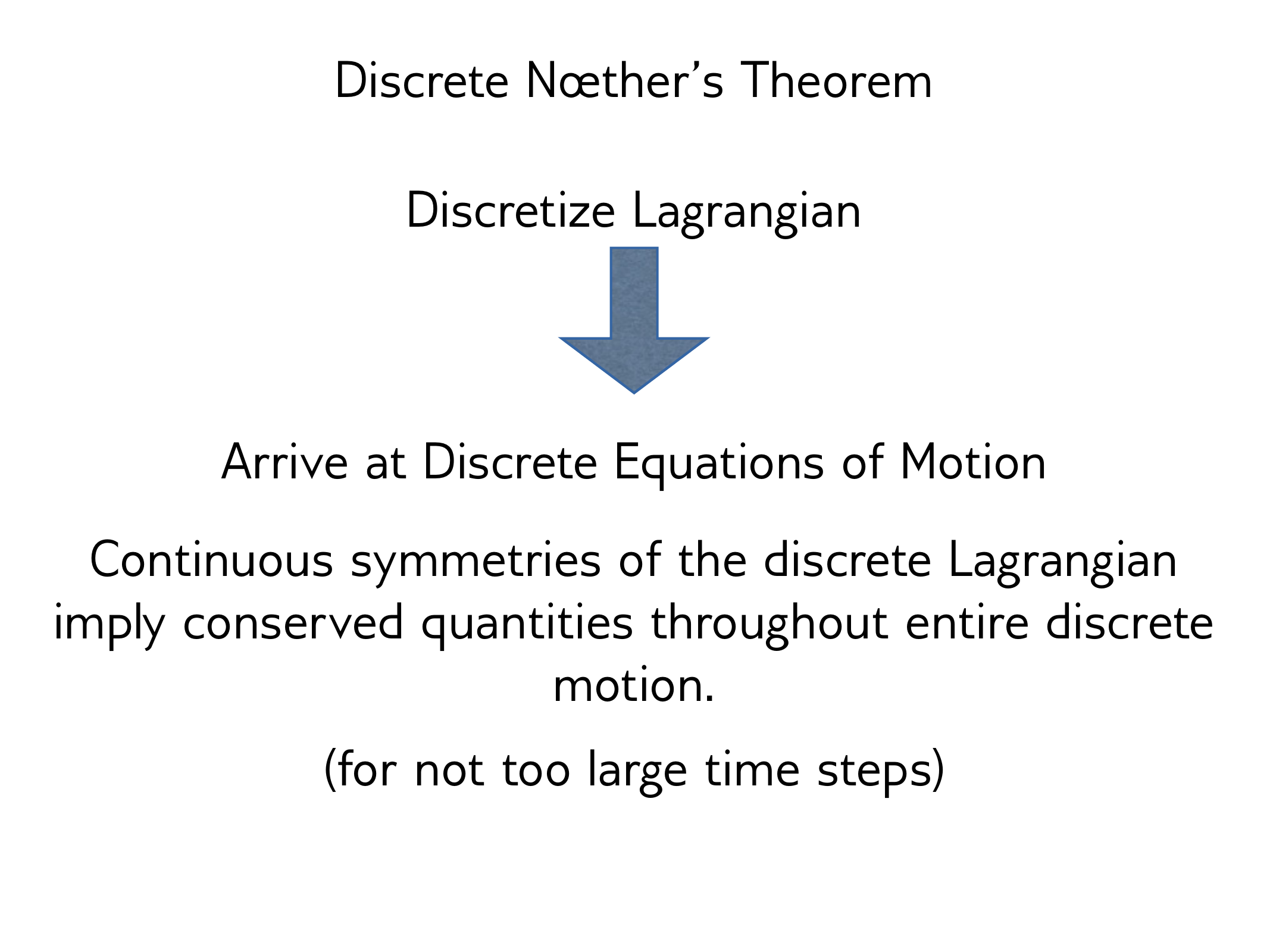

Discrete Noether’s Theorem
Discretize Lagrangian

Arrive at Discrete Equations of Motion
Continuous symmetries of the discrete Lagrangian imply conserved quantities throughout entire discrete motion.
(for not too large time steps)
47